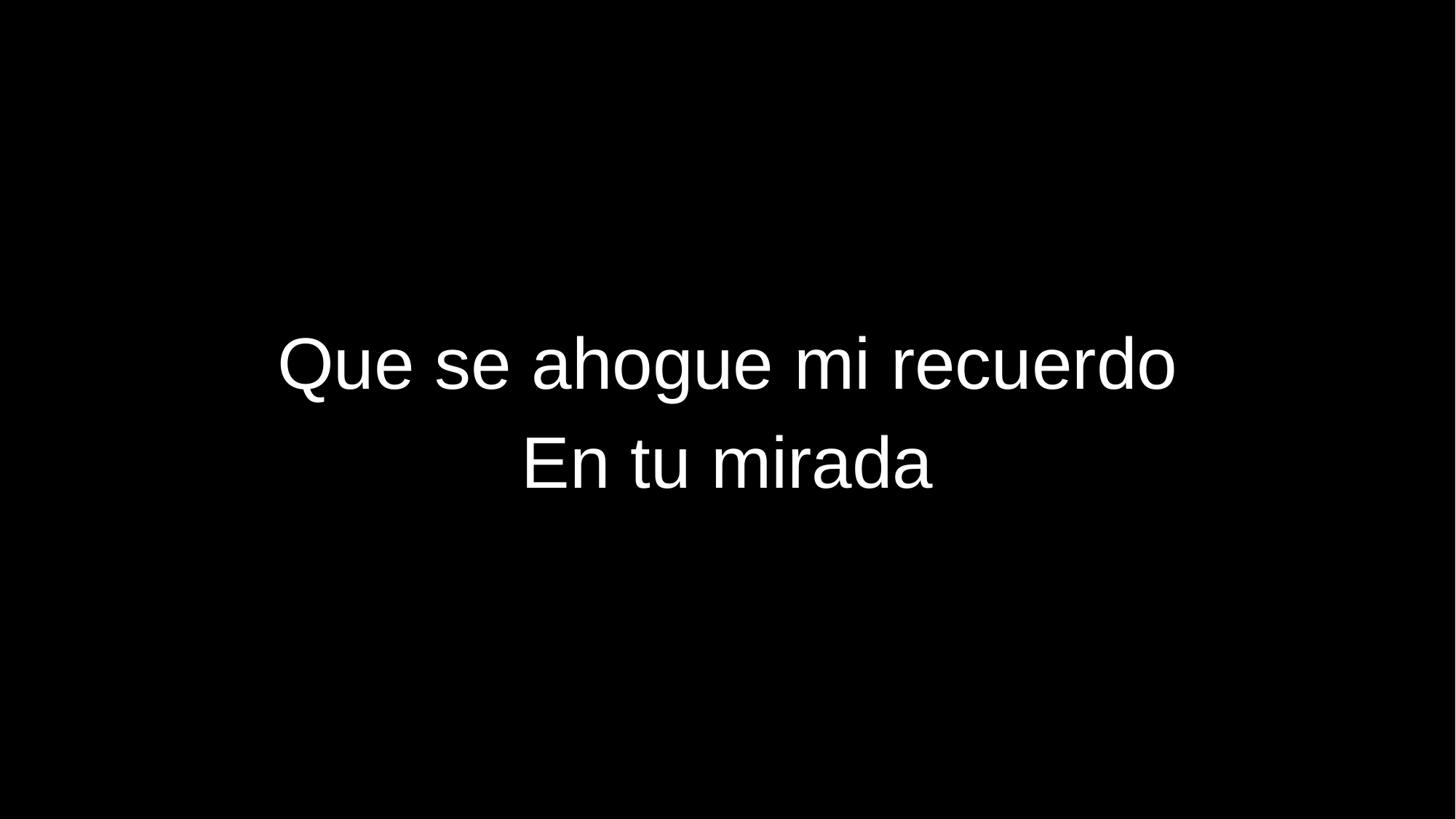

Que se ahogue mi recuerdo
En tu mirada